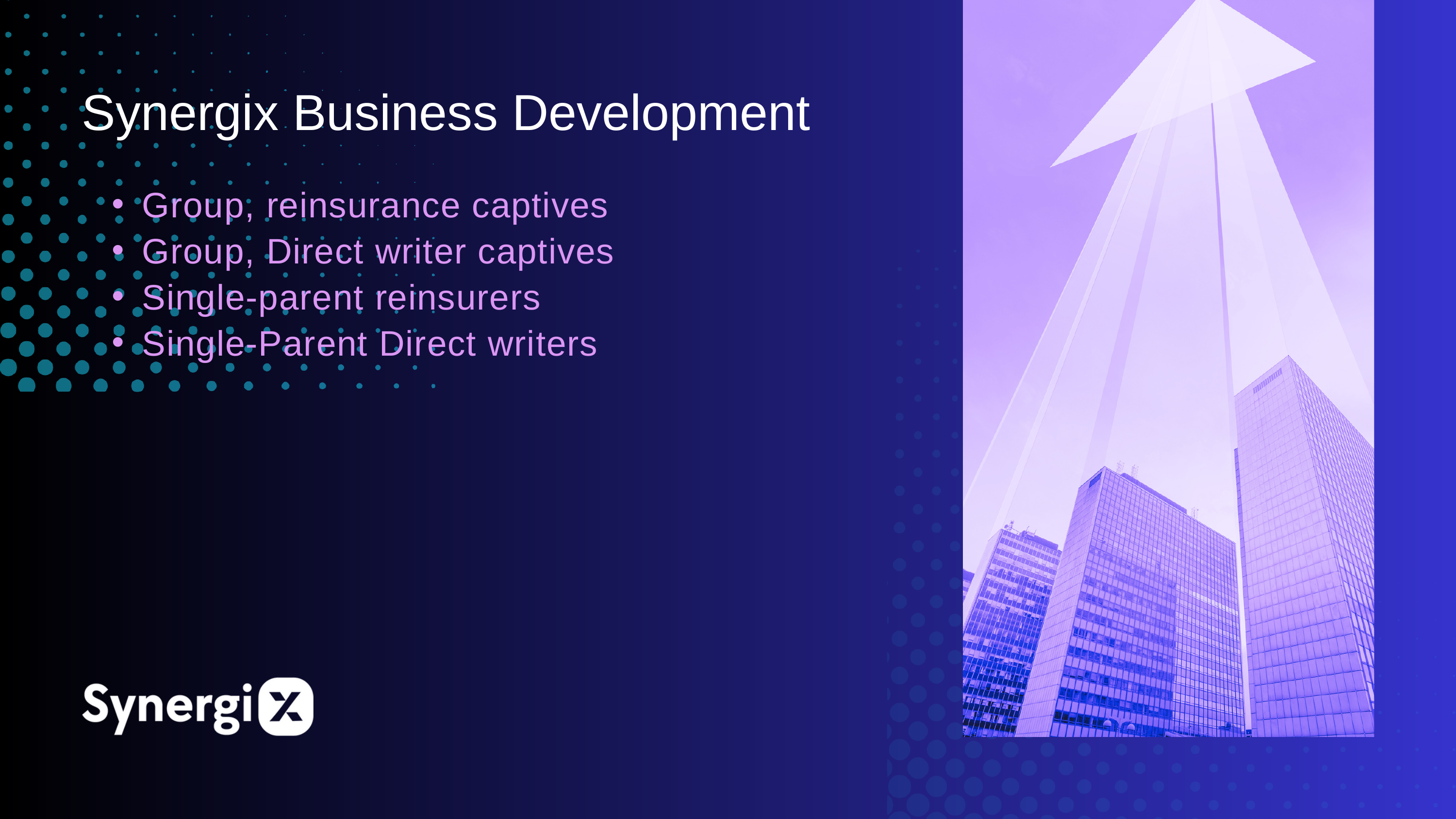

Synergix Business Development
Group, reinsurance captives
Group, Direct writer captives
Single-parent reinsurers
Single-Parent Direct writers